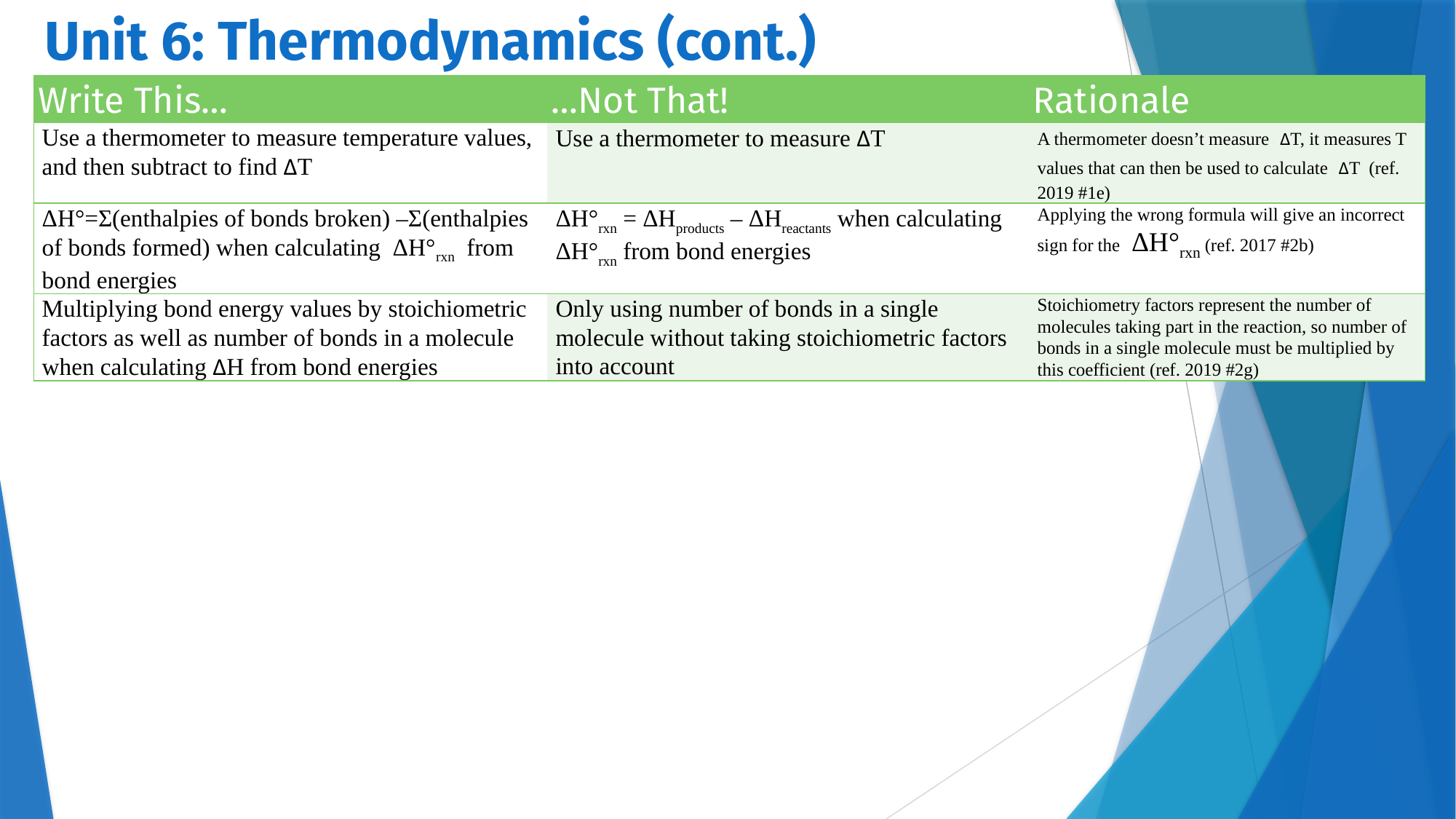

# Unit 6: Thermodynamics (cont.)
| Write This… | …Not That! | Rationale |
| --- | --- | --- |
| Use a thermometer to measure temperature values, and then subtract to find ΔT | Use a thermometer to measure ΔT | A thermometer doesn’t measure ΔT, it measures T values that can then be used to calculate ΔT (ref. 2019 #1e) |
| ΔH°=Σ(enthalpies of bonds broken) –Σ(enthalpies of bonds formed) when calculating ΔH°rxn from bond energies | ΔH°rxn = ΔHproducts – ΔHreactants when calculating ΔH°rxn from bond energies | Applying the wrong formula will give an incorrect sign for the ΔH°rxn (ref. 2017 #2b) |
| Multiplying bond energy values by stoichiometric factors as well as number of bonds in a molecule when calculating ΔH from bond energies | Only using number of bonds in a single molecule without taking stoichiometric factors into account | Stoichiometry factors represent the number of molecules taking part in the reaction, so number of bonds in a single molecule must be multiplied by this coefficient (ref. 2019 #2g) |